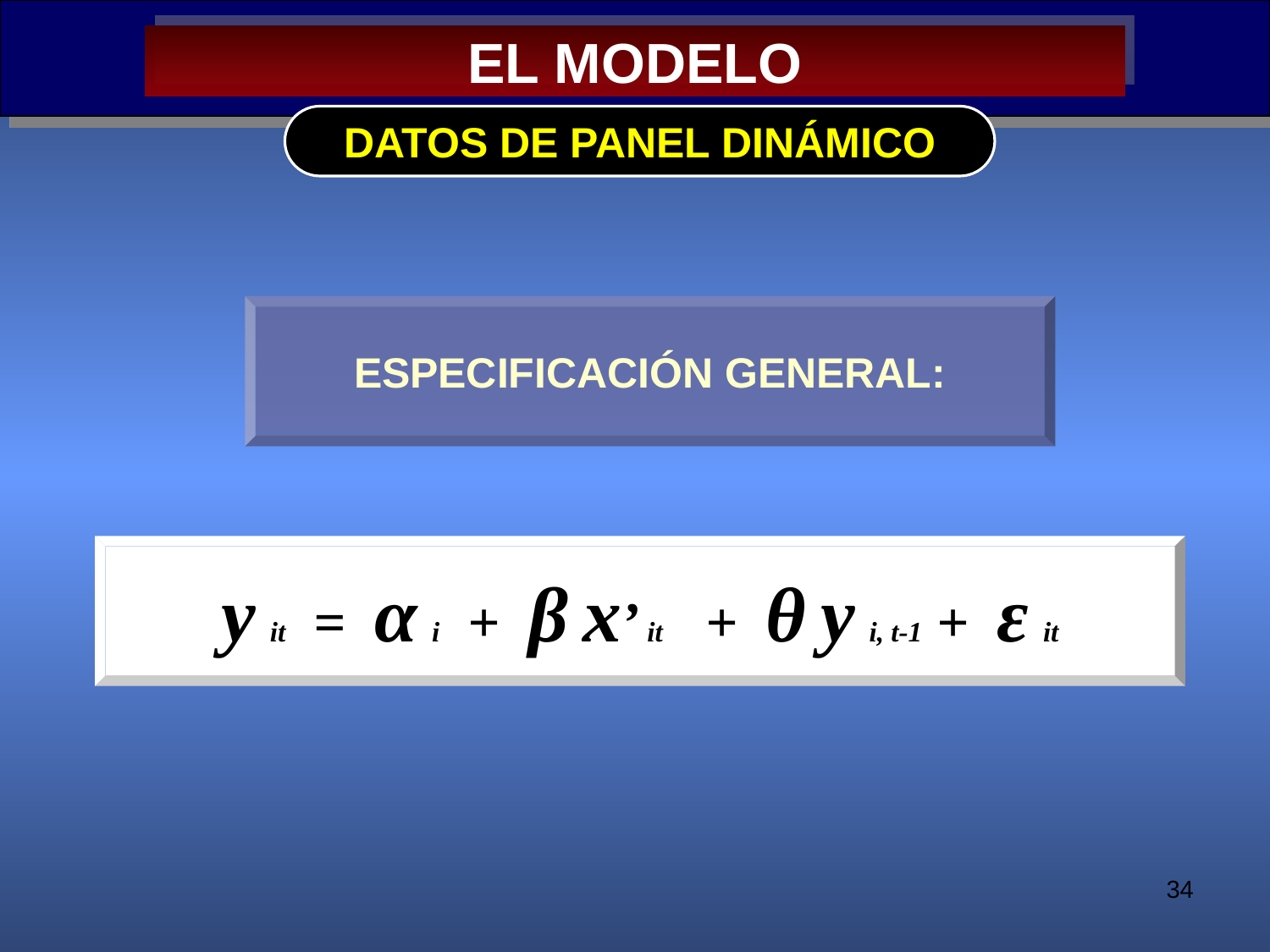

EL MODELO
DATOS DE PANEL DINÁMICO
ESPECIFICACIÓN GENERAL:
y it  =  α i  +  β x’ it   +  θ y i, t-1 +  ε it
34